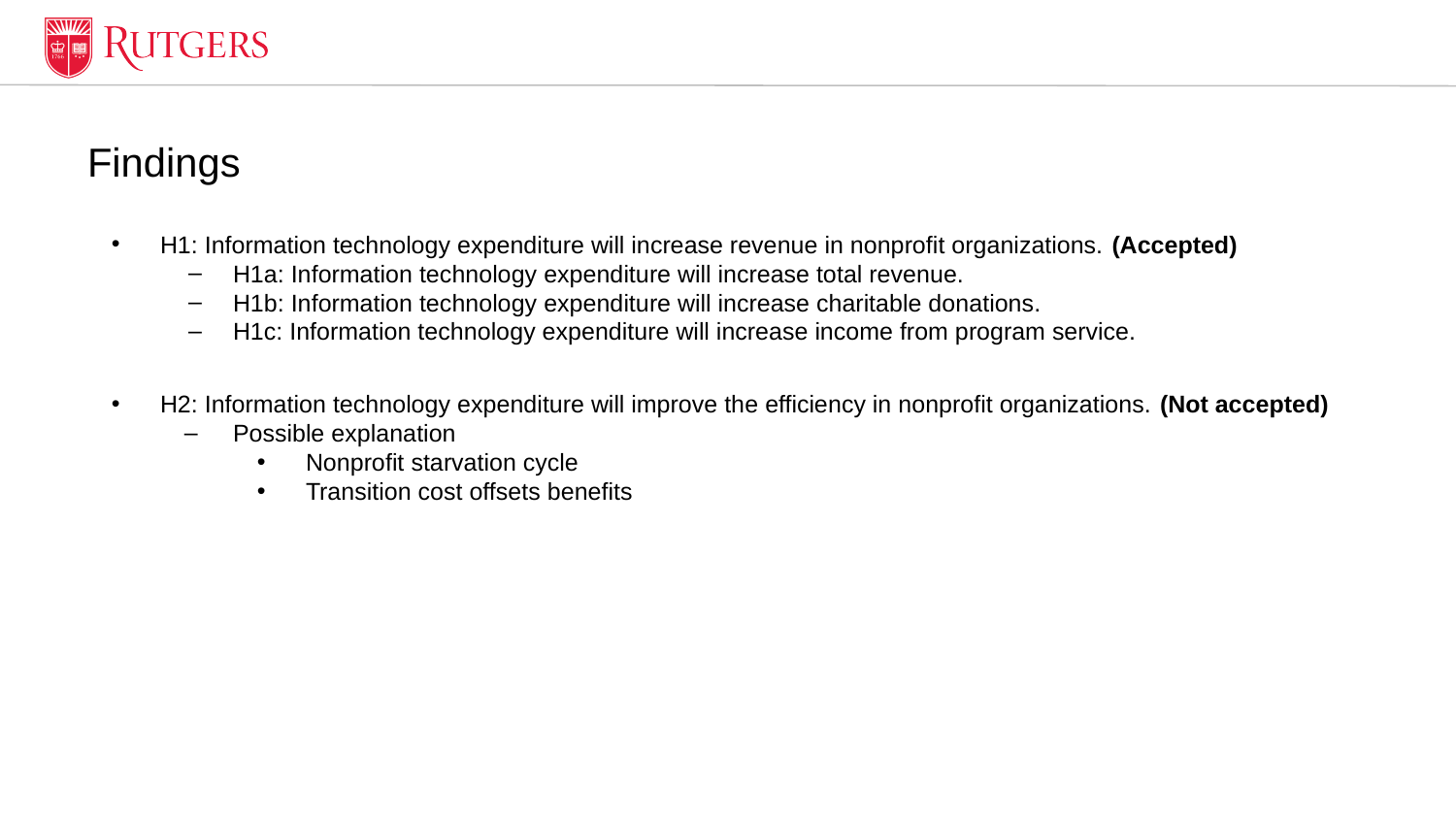

# Findings
H1: Information technology expenditure will increase revenue in nonprofit organizations. (Accepted)
H1a: Information technology expenditure will increase total revenue.
H1b: Information technology expenditure will increase charitable donations.
H1c: Information technology expenditure will increase income from program service.

H2: Information technology expenditure will improve the efficiency in nonprofit organizations. (Not accepted)
Possible explanation
Nonprofit starvation cycle
Transition cost offsets benefits